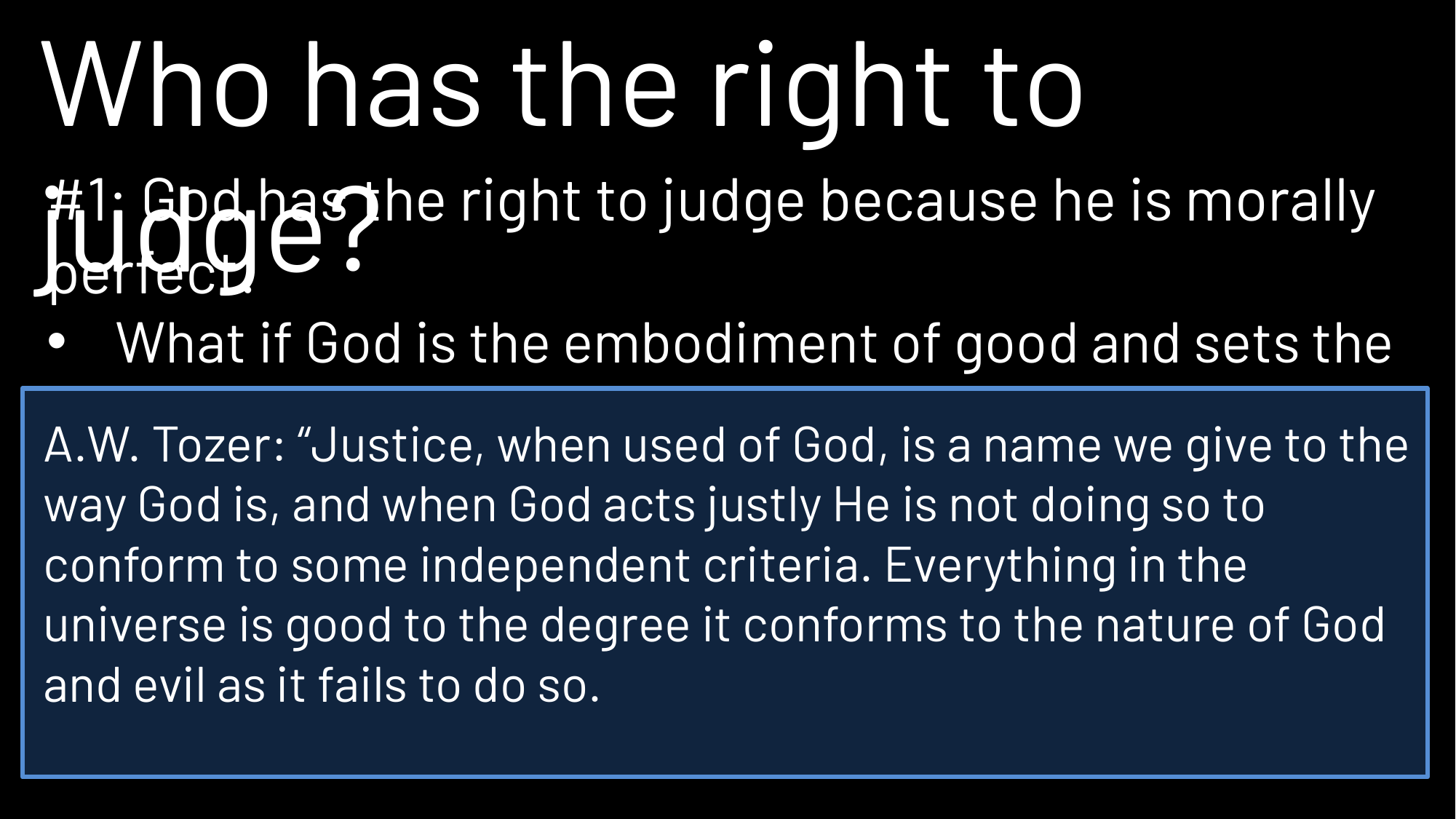

Who has the right to judge?
#1: God has the right to judge because he is morally perfect.
What if God is the embodiment of good and sets the standard based on his character?
Nothing less than perfection will do.

A.W. Tozer: “Justice, when used of God, is a name we give to the way God is, and when God acts justly He is not doing so to conform to some independent criteria. Everything in the universe is good to the degree it conforms to the nature of God and evil as it fails to do so.